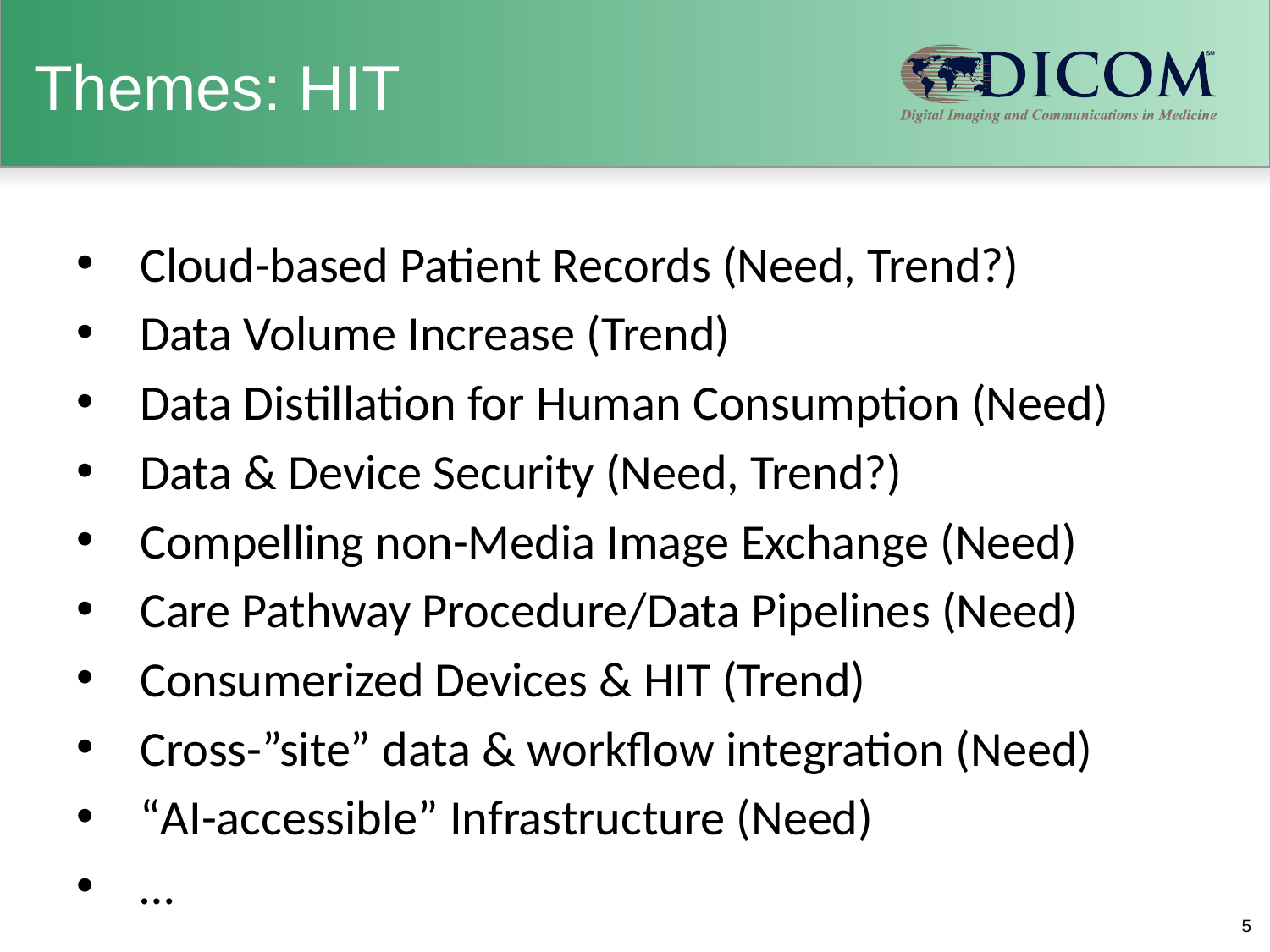

# Themes: HIT
Cloud-based Patient Records (Need, Trend?)
Data Volume Increase (Trend)
Data Distillation for Human Consumption (Need)
Data & Device Security (Need, Trend?)
Compelling non-Media Image Exchange (Need)
Care Pathway Procedure/Data Pipelines (Need)
Consumerized Devices & HIT (Trend)
Cross-”site” data & workflow integration (Need)
“AI-accessible” Infrastructure (Need)
…

5